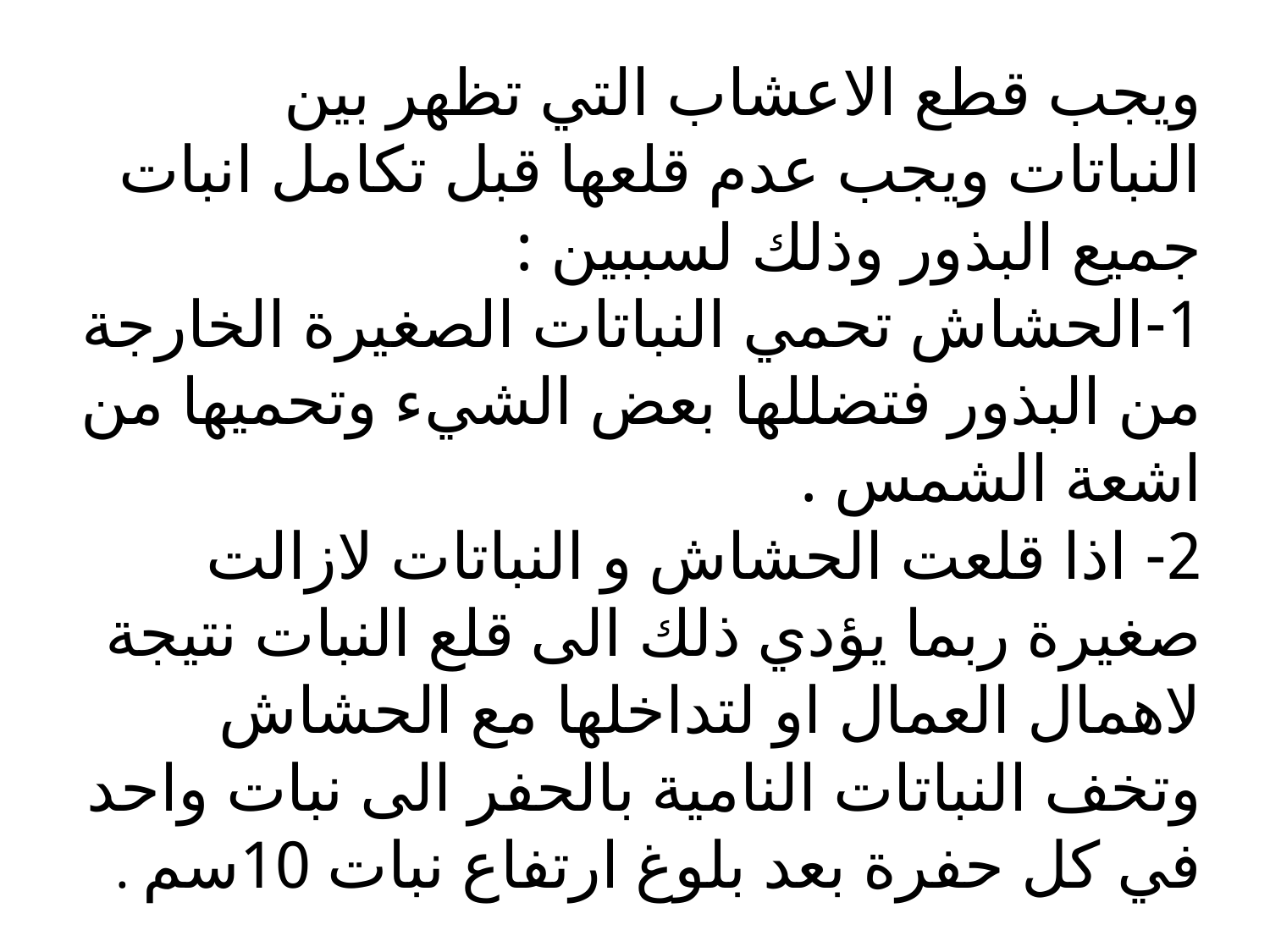

# ويجب قطع الاعشاب التي تظهر بين النباتات ويجب عدم قلعها قبل تكامل انبات جميع البذور وذلك لسببين : 1-الحشاش تحمي النباتات الصغيرة الخارجة من البذور فتضللها بعض الشيء وتحميها من اشعة الشمس . 2- اذا قلعت الحشاش و النباتات لازالت صغيرة ربما يؤدي ذلك الى قلع النبات نتيجة لاهمال العمال او لتداخلها مع الحشاش وتخف النباتات النامية بالحفر الى نبات واحد في كل حفرة بعد بلوغ ارتفاع نبات 10سم .